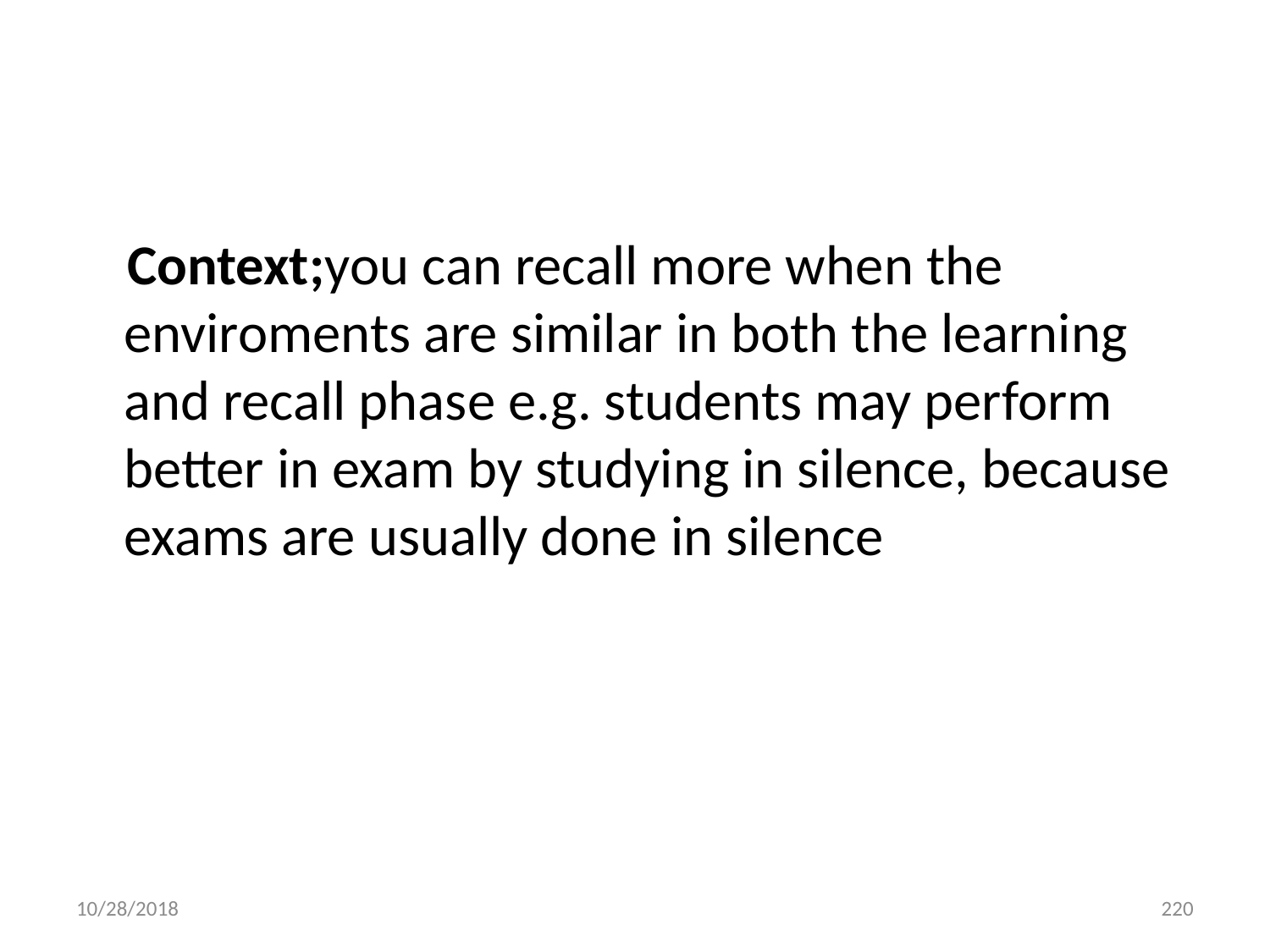

#
    Context;you can recall more when the enviroments are similar in both the learning and recall phase e.g. students may perform better in exam by studying in silence, because exams are usually done in silence
10/28/2018
220